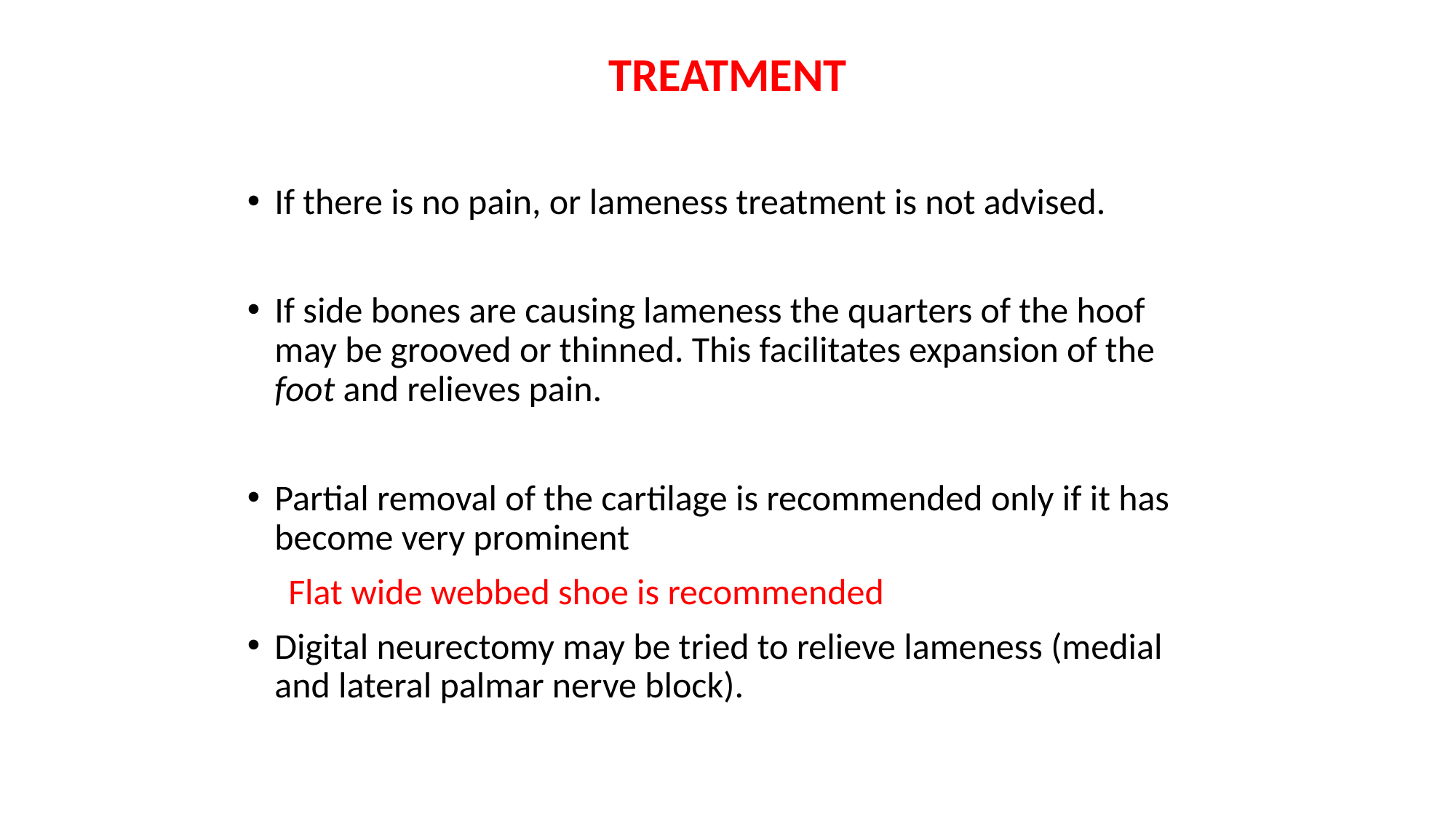

TREATMENT

If there is no pain, or lameness treatment is not advised.

If side bones are causing lameness the quarters of the hoof may be grooved or thinned. This facilitates expansion of the foot and relieves pain.

Partial removal of the cartilage is recommended only if it has become very prominent
     Flat wide webbed shoe is recommended
Digital neurectomy may be tried to relieve lameness (medial and lateral palmar nerve block).